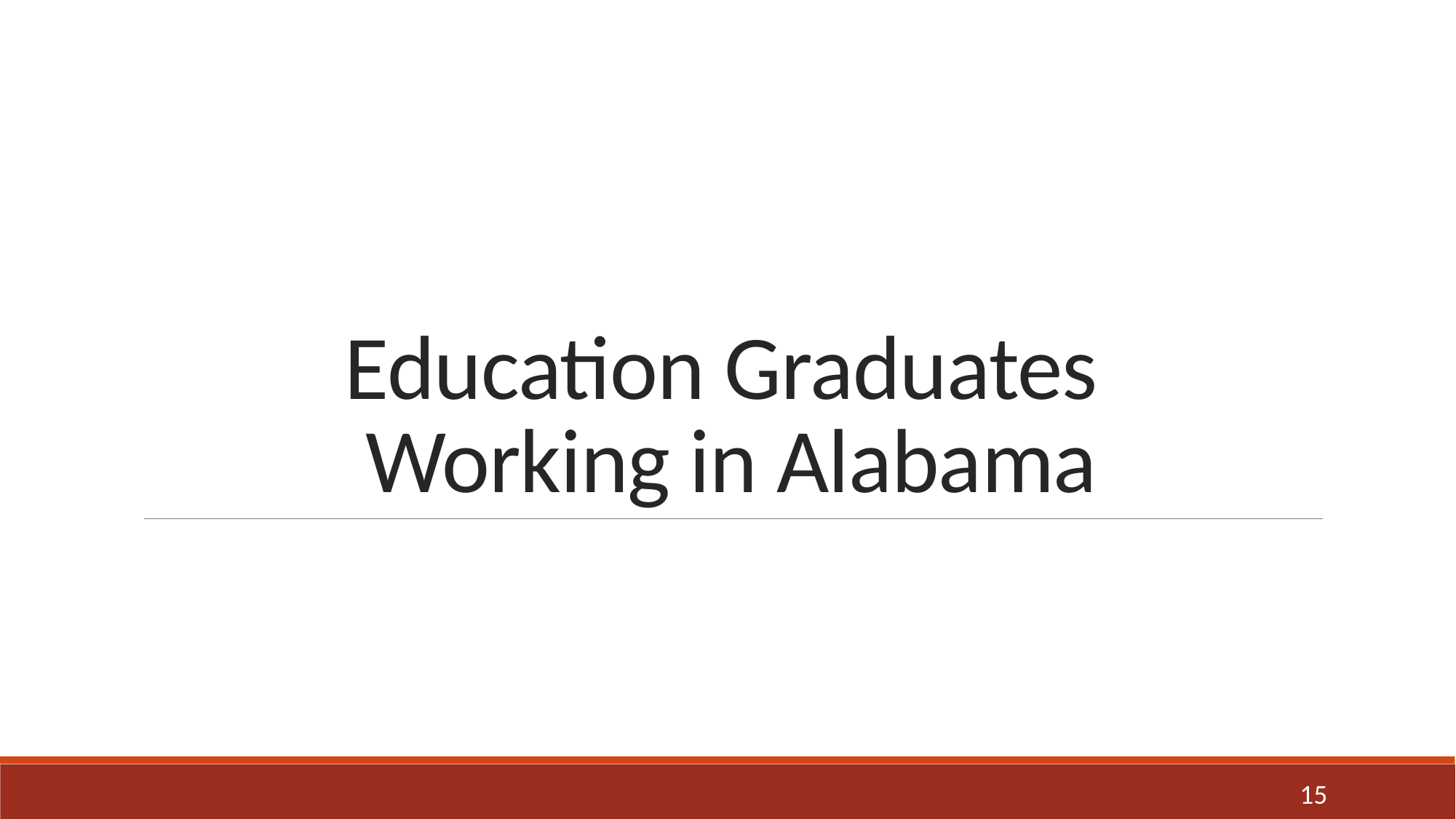

# Education Graduates Working in Alabama
15